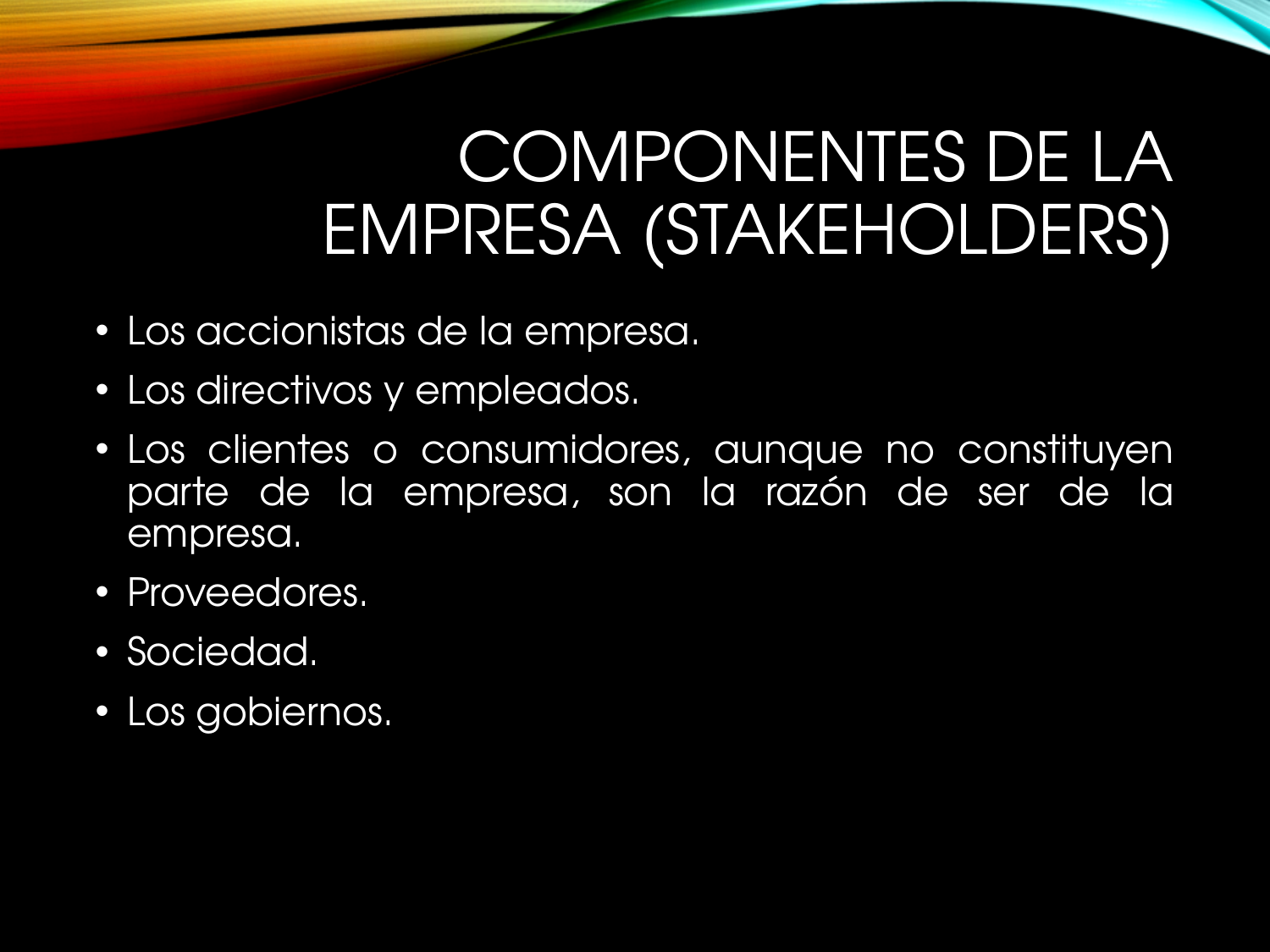

# Componentes de la empresa (stakeholders)
Los accionistas de la empresa.
Los directivos y empleados.
Los clientes o consumidores, aunque no constituyen parte de la empresa, son la razón de ser de la empresa.
Proveedores.
Sociedad.
Los gobiernos.